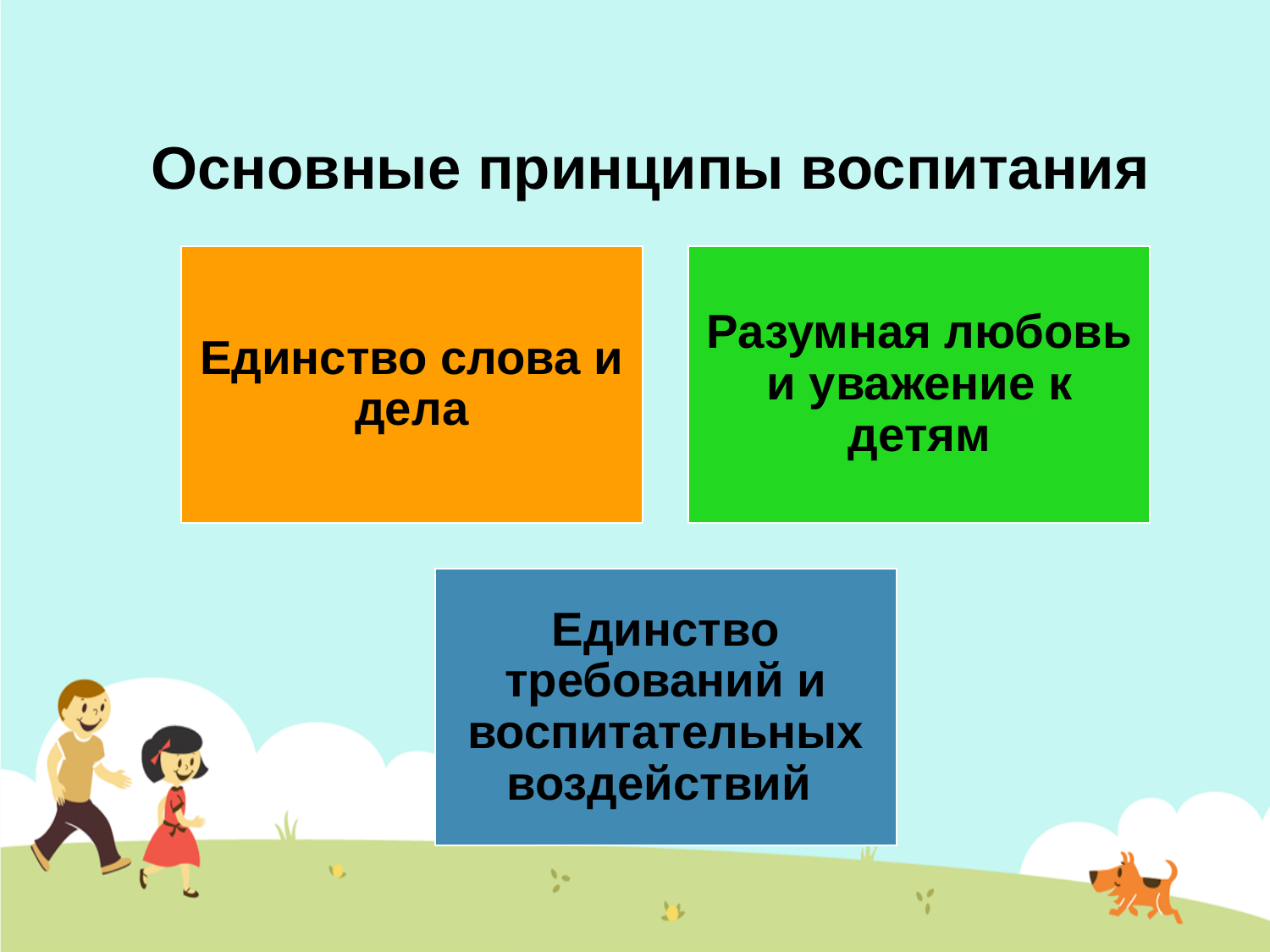

# Основные принципы воспитания
Единство слова и дела
Разумная любовь и уважение к детям
Единство требований и воспитательных воздействий